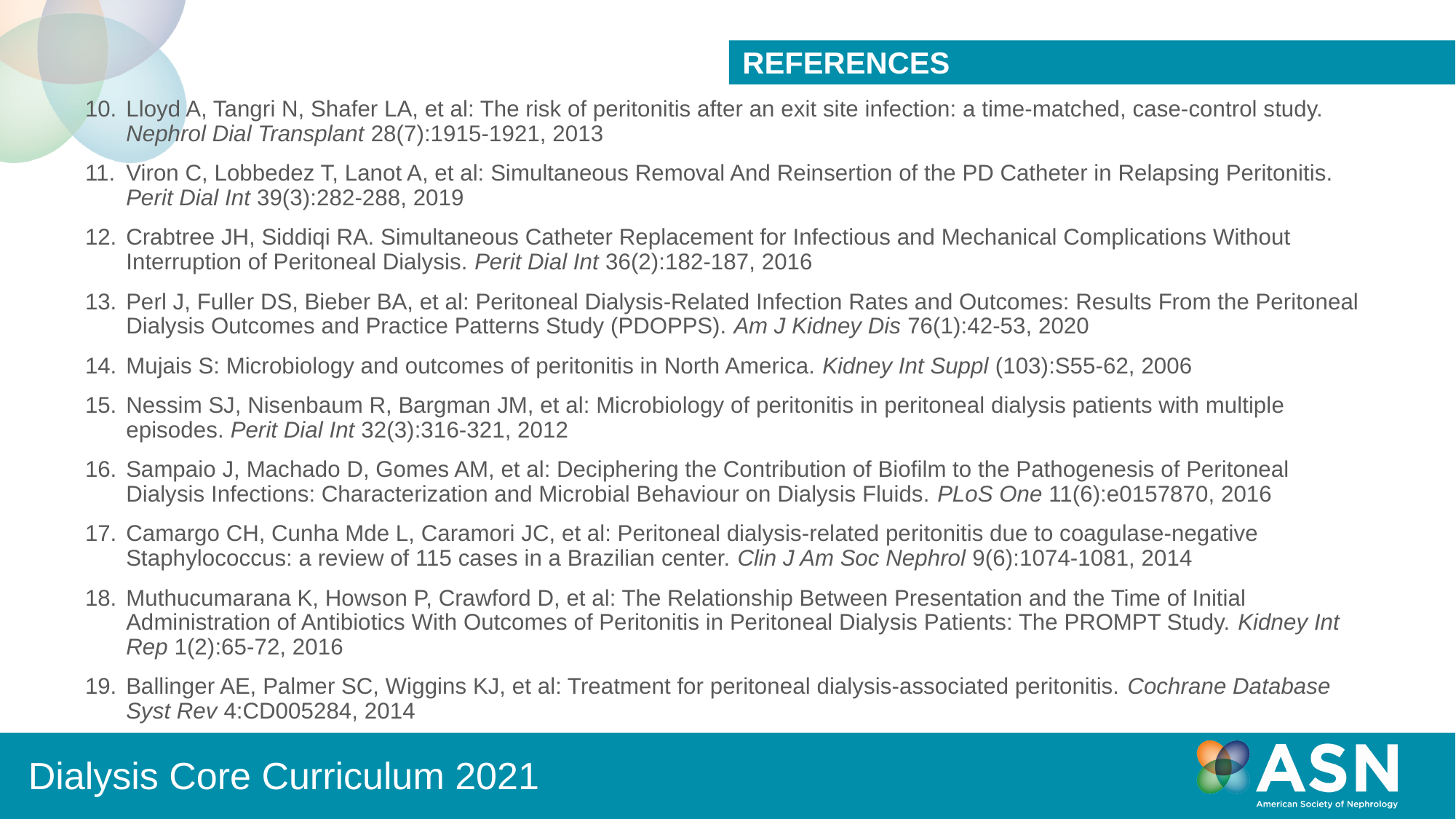

REFERENCES
Lloyd A, Tangri N, Shafer LA, et al: The risk of peritonitis after an exit site infection: a time-matched, case-control study. Nephrol Dial Transplant 28(7):1915-1921, 2013
Viron C, Lobbedez T, Lanot A, et al: Simultaneous Removal And Reinsertion of the PD Catheter in Relapsing Peritonitis. Perit Dial Int 39(3):282-288, 2019
Crabtree JH, Siddiqi RA. Simultaneous Catheter Replacement for Infectious and Mechanical Complications Without Interruption of Peritoneal Dialysis. Perit Dial Int 36(2):182-187, 2016
Perl J, Fuller DS, Bieber BA, et al: Peritoneal Dialysis-Related Infection Rates and Outcomes: Results From the Peritoneal Dialysis Outcomes and Practice Patterns Study (PDOPPS). Am J Kidney Dis 76(1):42-53, 2020
Mujais S: Microbiology and outcomes of peritonitis in North America. Kidney Int Suppl (103):S55-62, 2006
Nessim SJ, Nisenbaum R, Bargman JM, et al: Microbiology of peritonitis in peritoneal dialysis patients with multiple episodes. Perit Dial Int 32(3):316-321, 2012
Sampaio J, Machado D, Gomes AM, et al: Deciphering the Contribution of Biofilm to the Pathogenesis of Peritoneal Dialysis Infections: Characterization and Microbial Behaviour on Dialysis Fluids. PLoS One 11(6):e0157870, 2016
Camargo CH, Cunha Mde L, Caramori JC, et al: Peritoneal dialysis-related peritonitis due to coagulase-negative Staphylococcus: a review of 115 cases in a Brazilian center. Clin J Am Soc Nephrol 9(6):1074-1081, 2014
Muthucumarana K, Howson P, Crawford D, et al: The Relationship Between Presentation and the Time of Initial Administration of Antibiotics With Outcomes of Peritonitis in Peritoneal Dialysis Patients: The PROMPT Study. Kidney Int Rep 1(2):65-72, 2016
Ballinger AE, Palmer SC, Wiggins KJ, et al: Treatment for peritoneal dialysis-associated peritonitis. Cochrane Database Syst Rev 4:CD005284, 2014

Dialysis Core Curriculum 2021